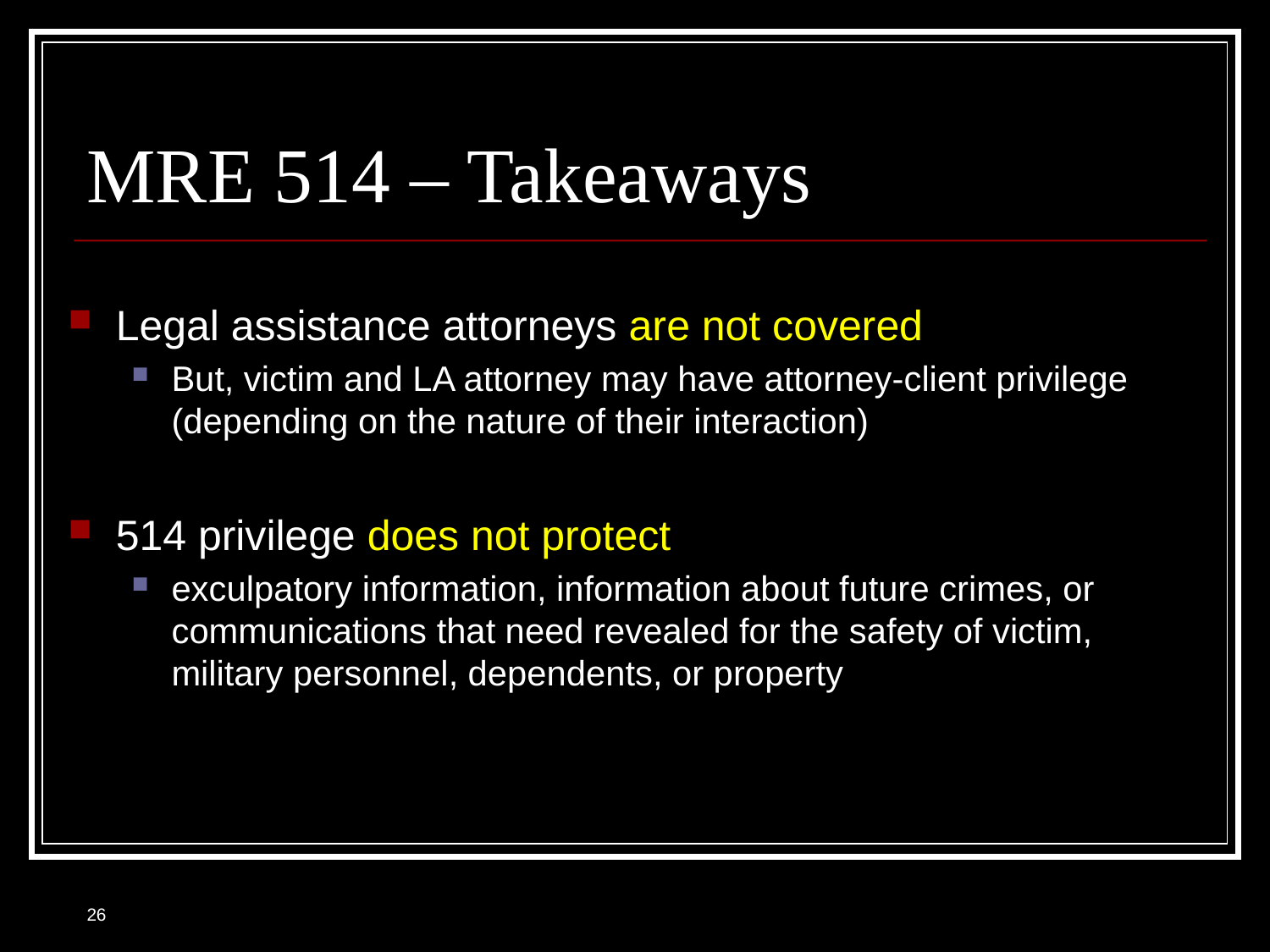

# MRE 514 – Takeaways

Legal assistance attorneys are not covered
But, victim and LA attorney may have attorney-client privilege (depending on the nature of their interaction)

514 privilege does not protect
exculpatory information, information about future crimes, or communications that need revealed for the safety of victim, military personnel, dependents, or property
26